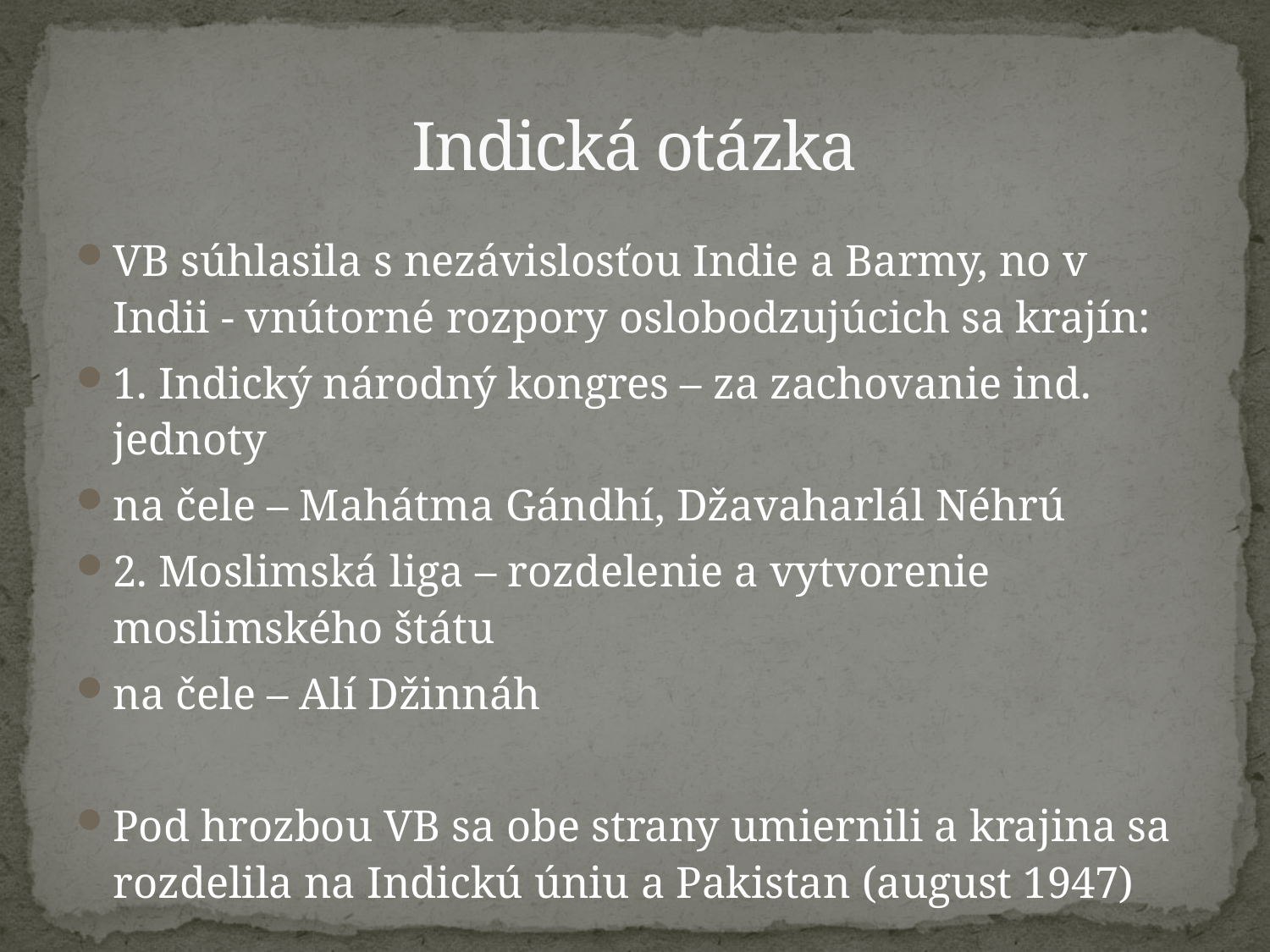

# Indická otázka
VB súhlasila s nezávislosťou Indie a Barmy, no v Indii - vnútorné rozpory oslobodzujúcich sa krajín:
1. Indický národný kongres – za zachovanie ind. jednoty
na čele – Mahátma Gándhí, Džavaharlál Néhrú
2. Moslimská liga – rozdelenie a vytvorenie moslimského štátu
na čele – Alí Džinnáh

Pod hrozbou VB sa obe strany umiernili a krajina sa rozdelila na Indickú úniu a Pakistan (august 1947)